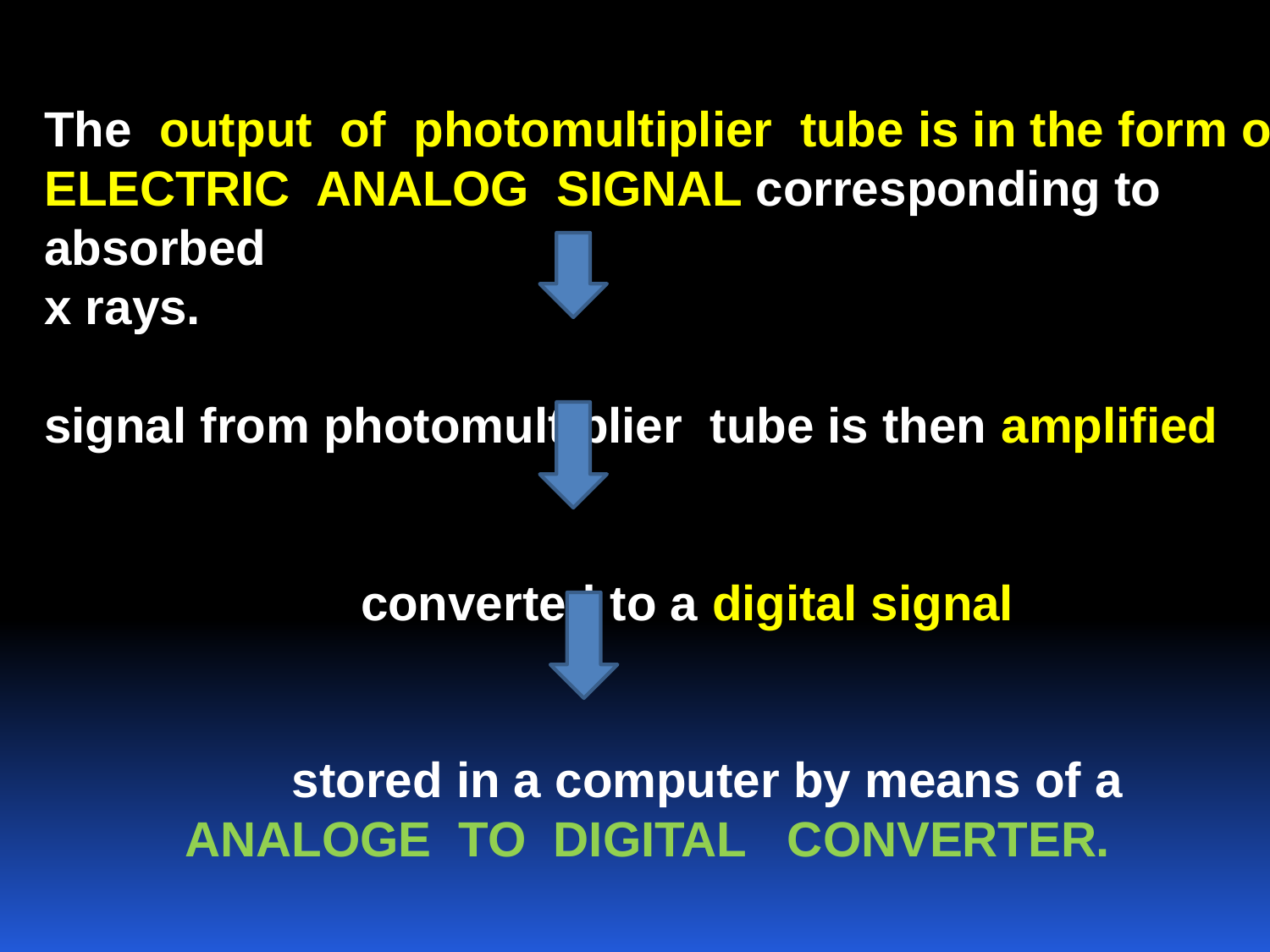

The  output  of  photomultiplier  tube is in the form of
ELECTRIC  ANALOG  SIGNAL corresponding to absorbed
x rays.

signal from photomultiplier  tube is then amplified

                       converted to a digital signal

                  stored in a computer by means of a
	 ANALOGE  TO  DIGITAL   CONVERTER.